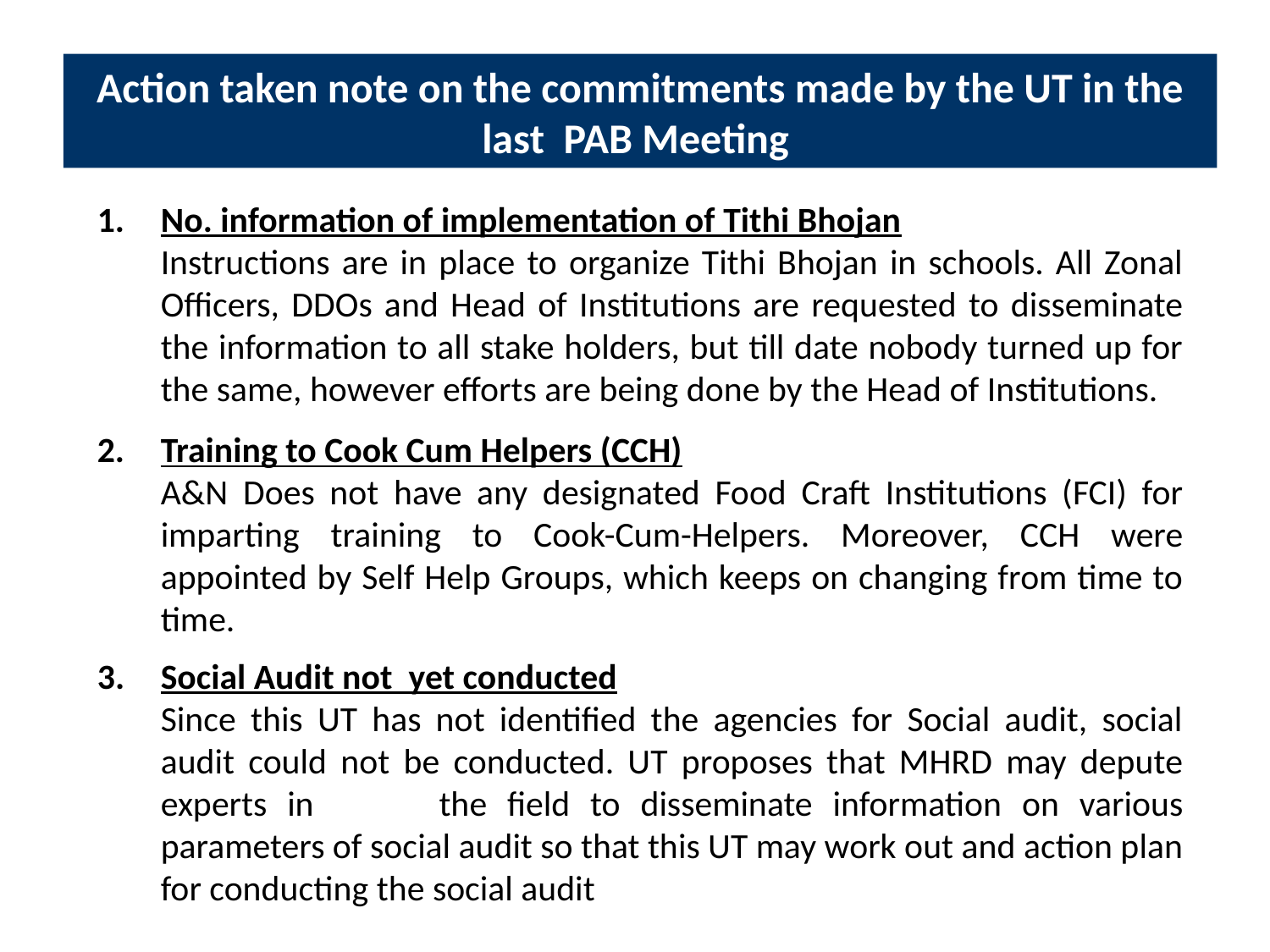

Action taken note on the commitments made by the UT in the last  PAB Meeting
No. information of implementation of Tithi Bhojan
	Instructions are in place to organize Tithi Bhojan in schools. All Zonal Officers, DDOs and Head of Institutions are requested to disseminate the information to all stake holders, but till date nobody turned up for the same, however efforts are being done by the Head of Institutions.

Training to Cook Cum Helpers (CCH)
	A&N Does not have any designated Food Craft Institutions (FCI) for imparting training to Cook-Cum-Helpers. Moreover, CCH were appointed by Self Help Groups, which keeps on changing from time to time.

3.	Social Audit not  yet conducted
	Since this UT has not identified the agencies for Social audit, social audit could not be conducted. UT proposes that MHRD may depute experts in 	the field to disseminate information on various parameters of social audit so that this UT may work out and action plan for conducting the social audit